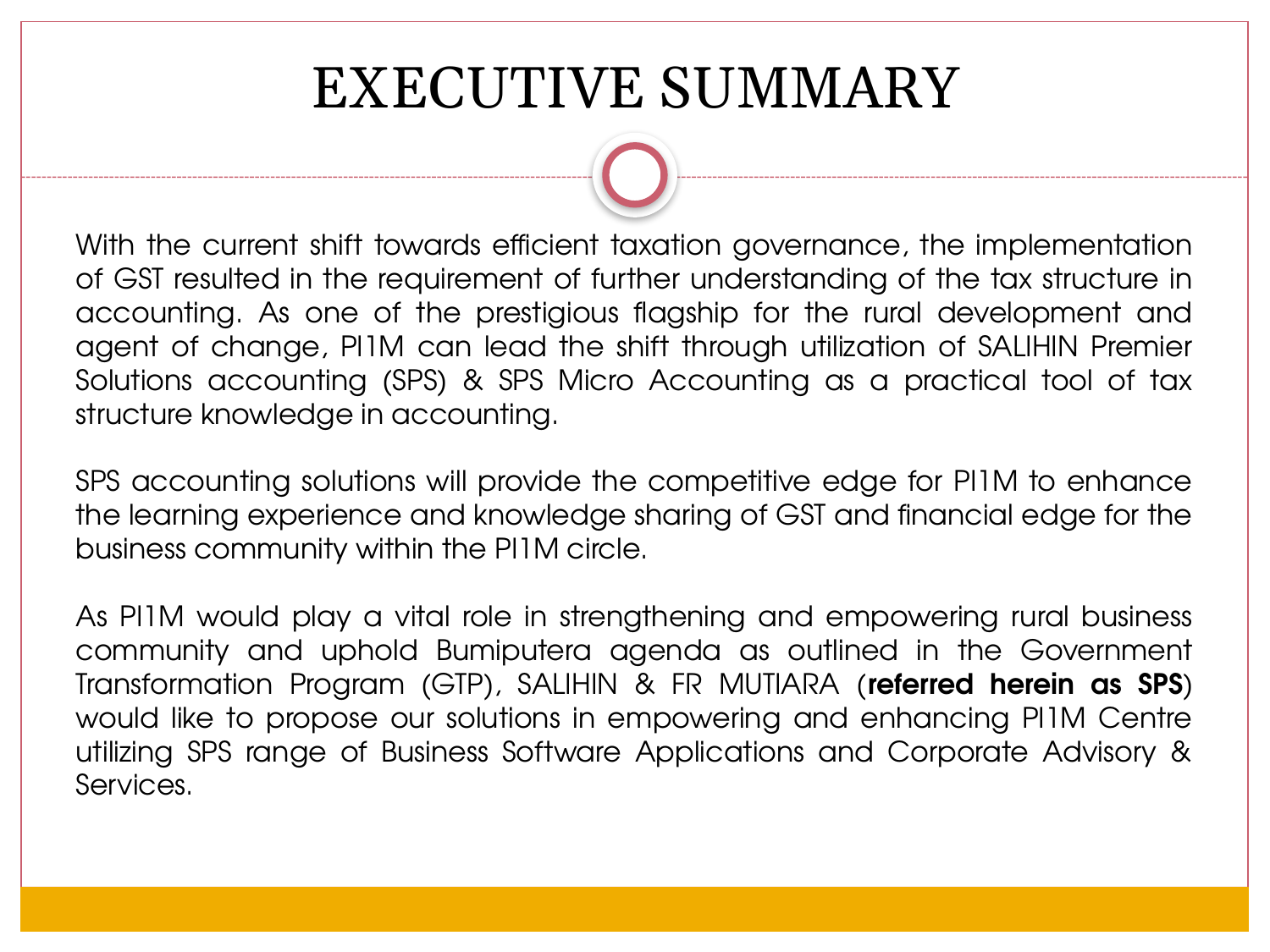

# EXECUTIVE SUMMARY
With the current shift towards efficient taxation governance, the implementation of GST resulted in the requirement of further understanding of the tax structure in accounting. As one of the prestigious flagship for the rural development and agent of change, PI1M can lead the shift through utilization of SALIHIN Premier Solutions accounting (SPS) & SPS Micro Accounting as a practical tool of tax structure knowledge in accounting.

SPS accounting solutions will provide the competitive edge for PI1M to enhance the learning experience and knowledge sharing of GST and financial edge for the business community within the PI1M circle.

As PI1M would play a vital role in strengthening and empowering rural business community and uphold Bumiputera agenda as outlined in the Government Transformation Program (GTP), SALIHIN & FR MUTIARA (referred herein as SPS) would like to propose our solutions in empowering and enhancing PI1M Centre utilizing SPS range of Business Software Applications and Corporate Advisory & Services.